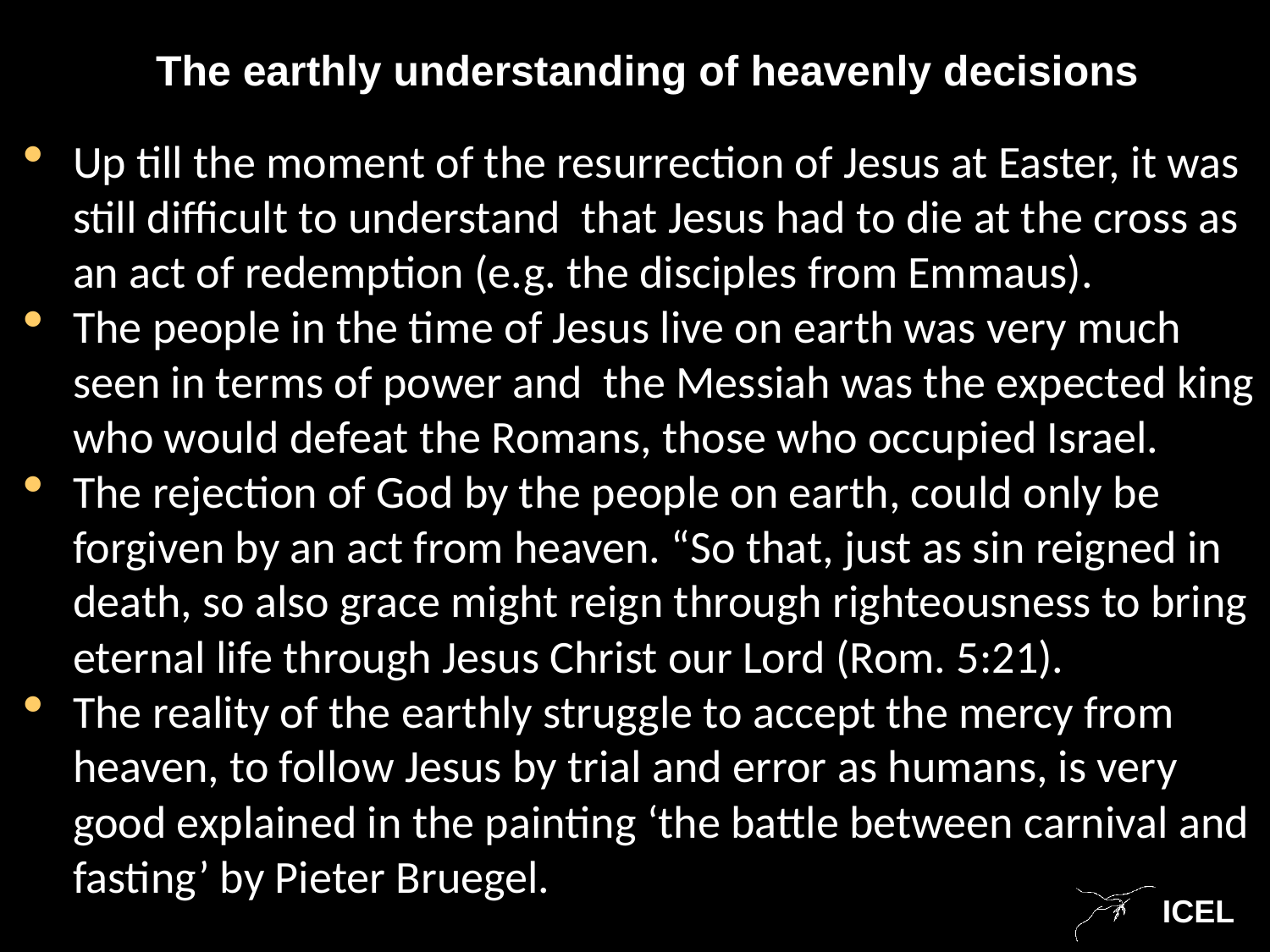

The earthly understanding of heavenly decisions
Up till the moment of the resurrection of Jesus at Easter, it was still difficult to understand  that Jesus had to die at the cross as an act of redemption (e.g. the disciples from Emmaus).
The people in the time of Jesus live on earth was very much seen in terms of power and  the Messiah was the expected king who would defeat the Romans, those who occupied Israel.
The rejection of God by the people on earth, could only be forgiven by an act from heaven. “So that, just as sin reigned in death, so also grace might reign through righteousness to bring eternal life through Jesus Christ our Lord (Rom. 5:21).
The reality of the earthly struggle to accept the mercy from  heaven, to follow Jesus by trial and error as humans, is very good explained in the painting ‘the battle between carnival and fasting’ by Pieter Bruegel.